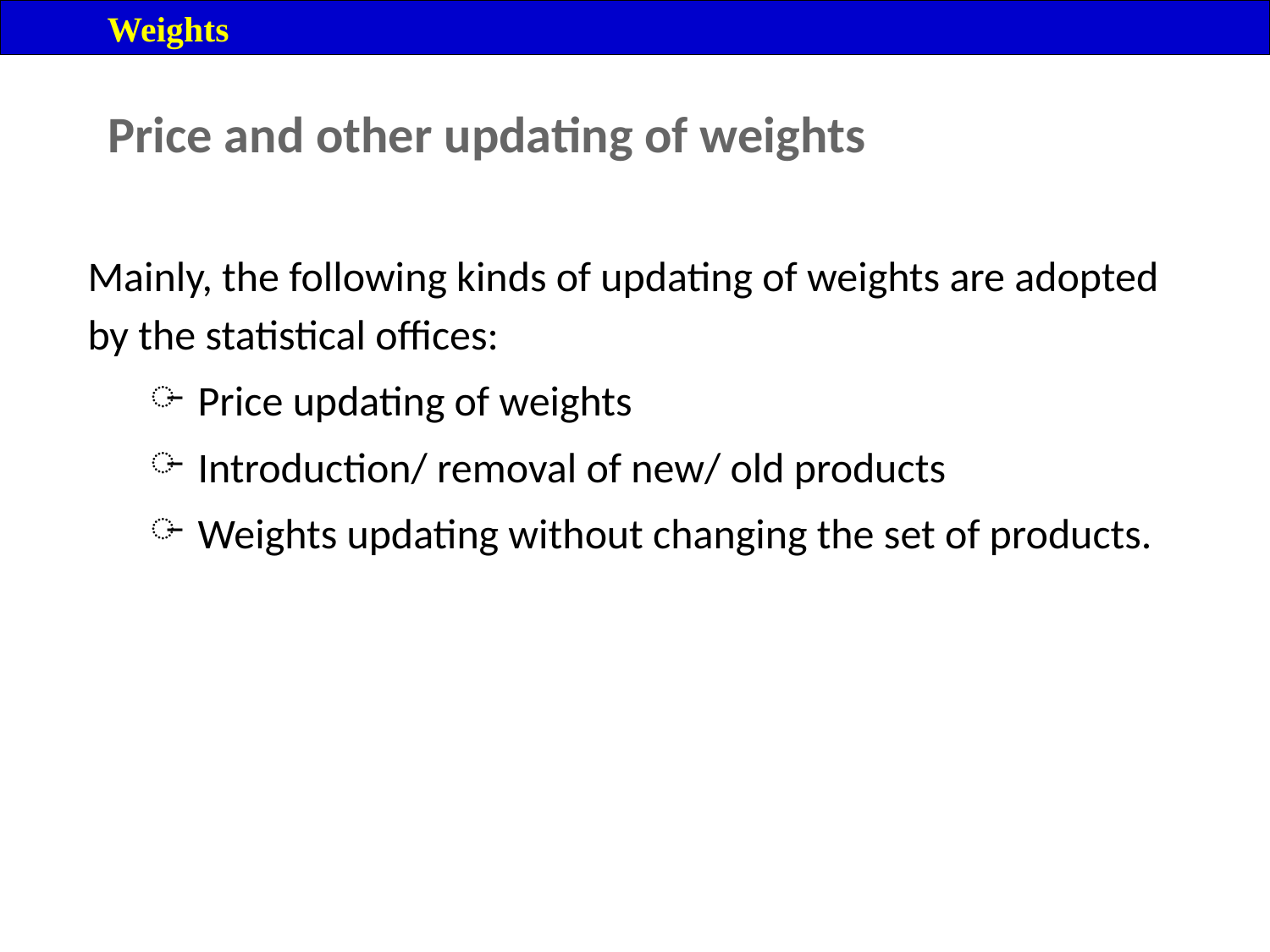

Weights
Price and other updating of weights
Mainly, the following kinds of updating of weights are adopted by the statistical offices:
Price updating of weights
Introduction/ removal of new/ old products
Weights updating without changing the set of products.